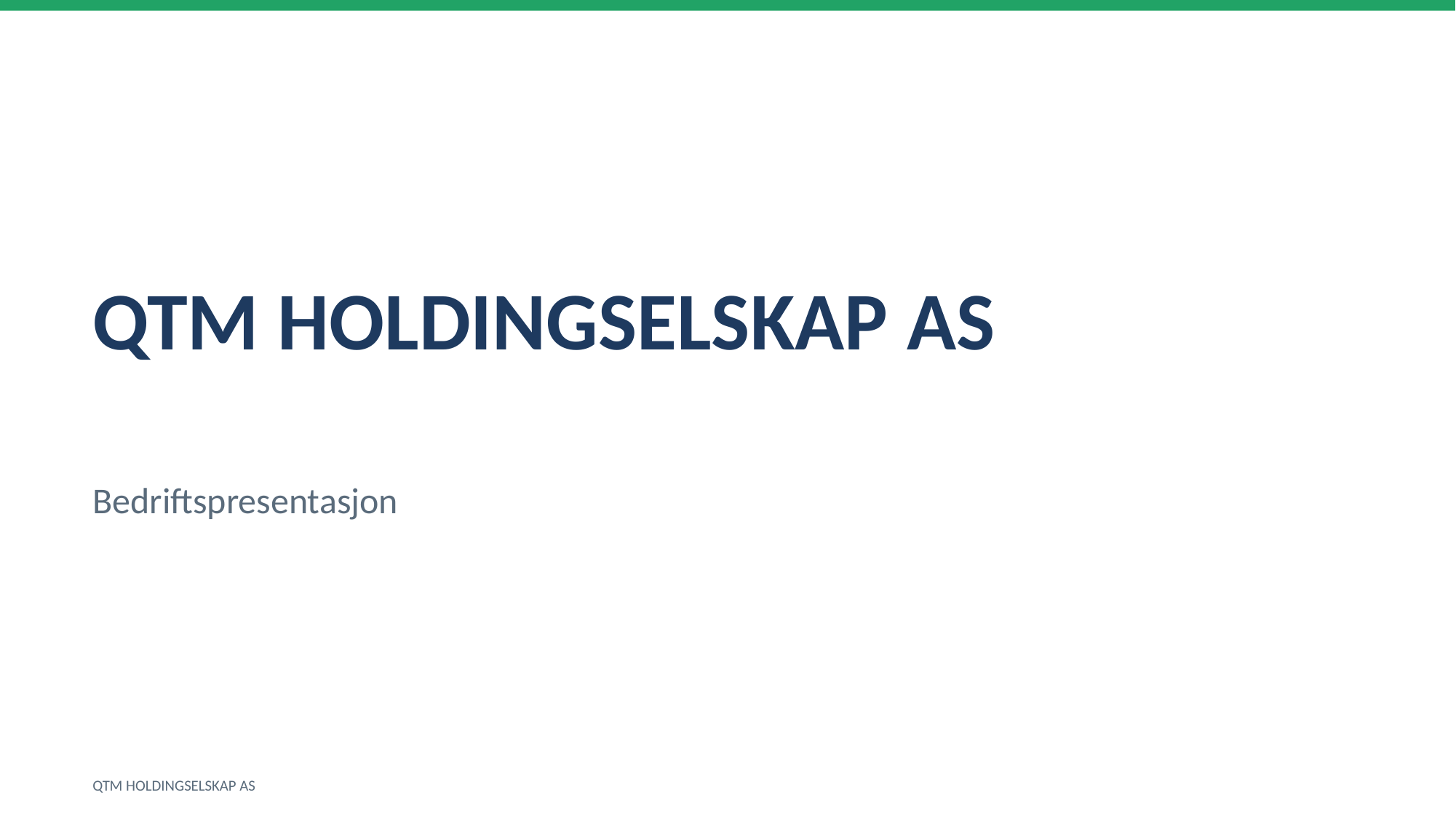

QTM HOLDINGSELSKAP AS
Bedriftspresentasjon
QTM HOLDINGSELSKAP AS